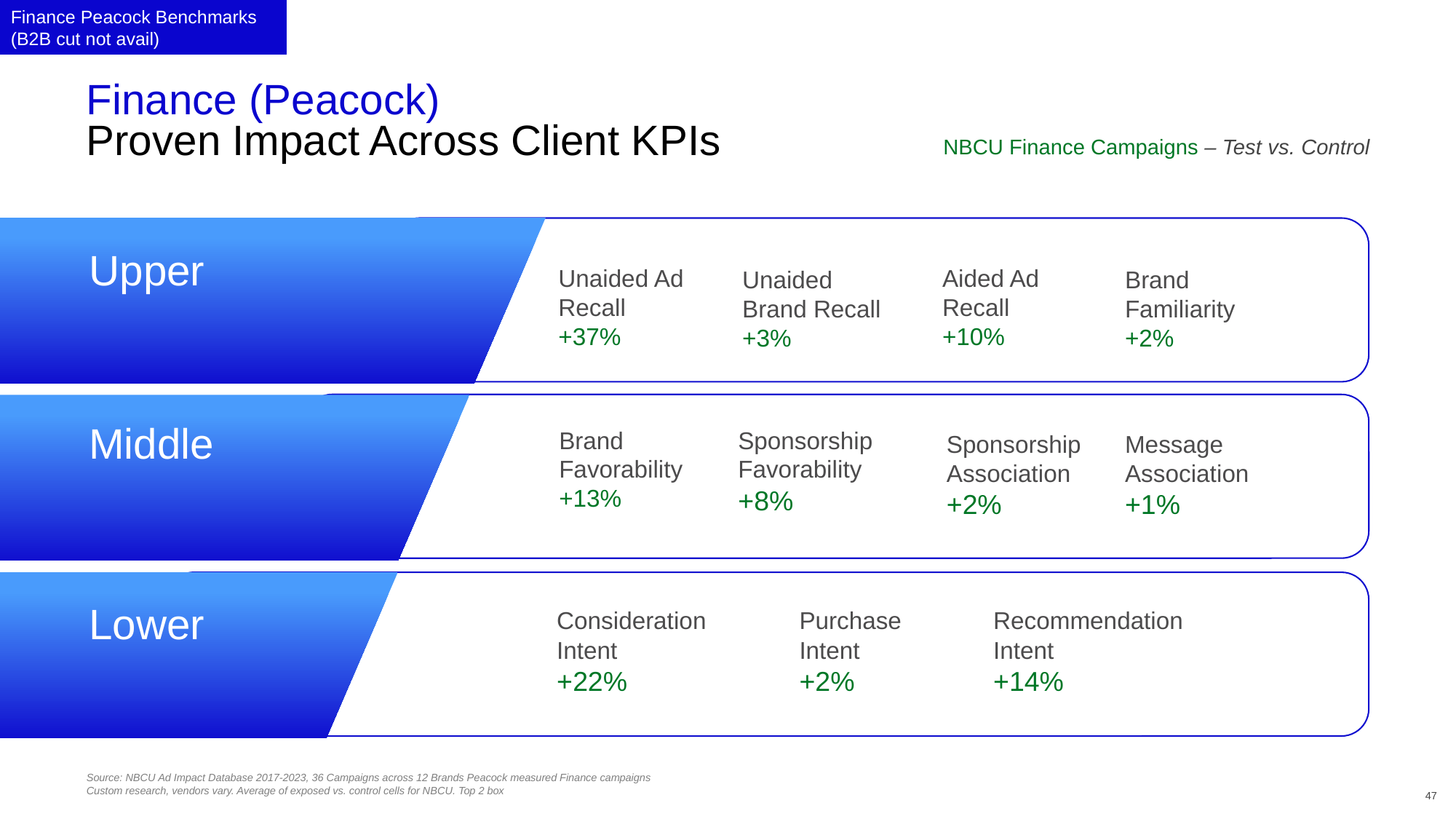

Finance Peacock Benchmarks (B2B cut not avail)
Finance (Peacock)
Proven Impact Across Client KPIs
NBCU Finance Campaigns – Test vs. Control

Upper
Unaided Ad
Recall
+37%
Aided Ad
Recall
+10%
Brand
Familiarity
+2%
Unaided Brand Recall
+3%

Middle
Brand Favorability
+13%
Sponsorship
Favorability
+8%
Sponsorship Association
+2%
Message Association
+1%

Lower
Consideration
Intent
+22%
Purchase
Intent
+2%
Recommendation Intent
+14%
Source: NBCU Ad Impact Database 2017-2023, 36 Campaigns across 12 Brands Peacock measured Finance campaigns ​
Custom research, vendors vary. Average of exposed vs. control cells for NBCU. Top 2 box
47